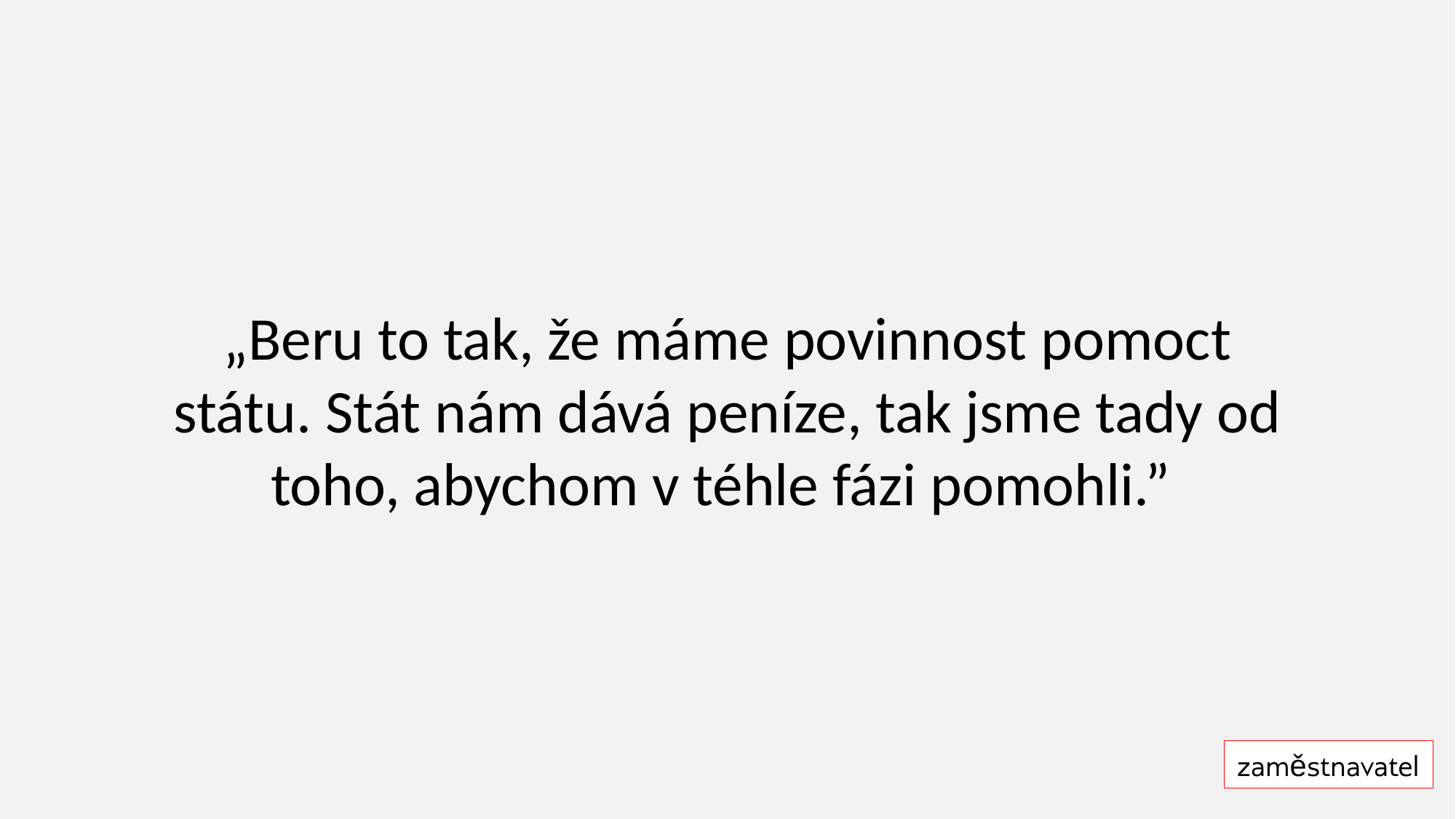

„Beru to tak, že máme povinnost pomoct státu. Stát nám dává peníze, tak jsme tady od toho, abychom v téhle fázi pomohli.”
zaměstnavatel